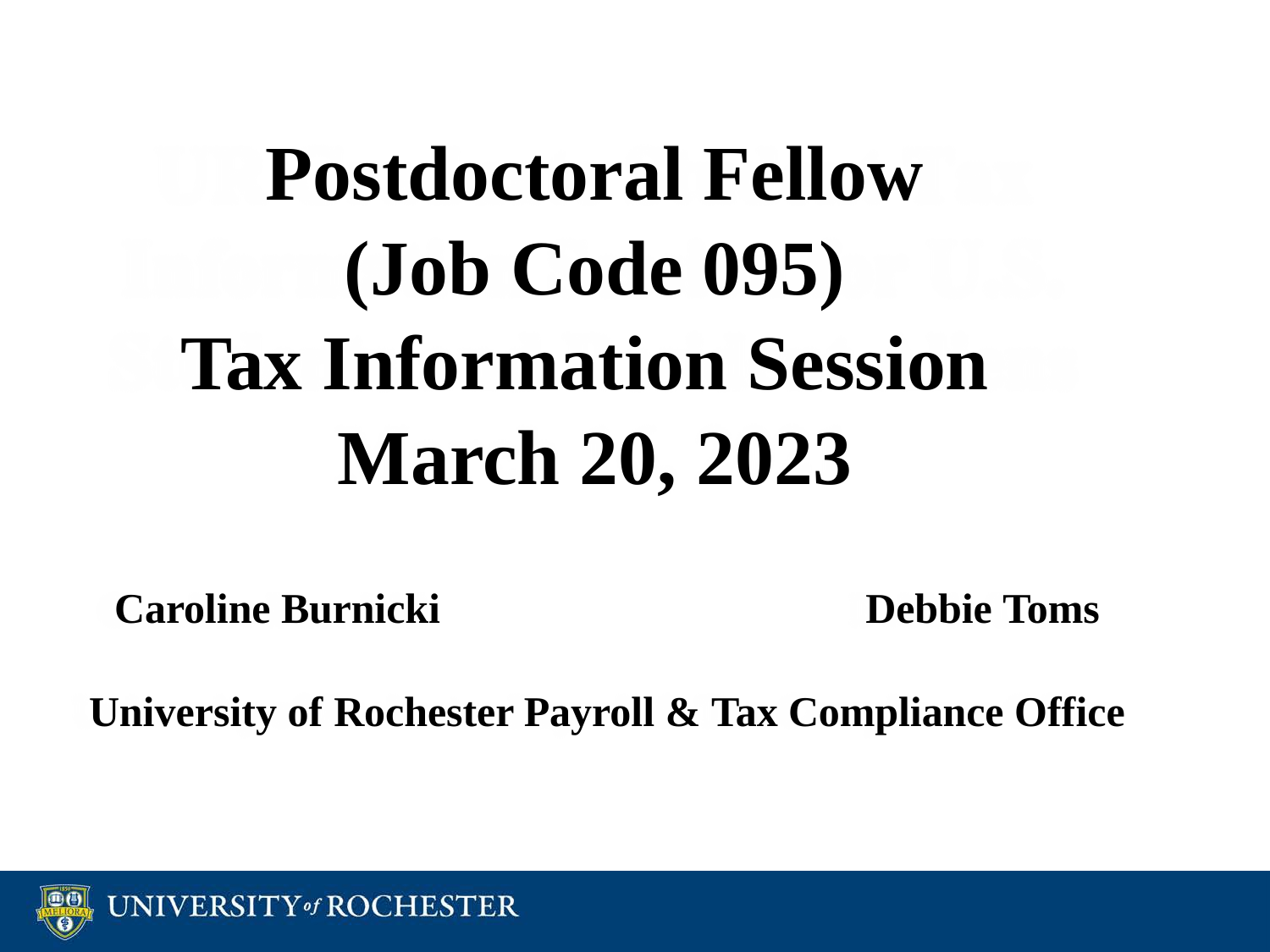

Postdoctoral Fellow
(Job Code 095)
Tax Information Session
March 20, 2023
Caroline Burnicki	Debbie Toms

University of Rochester Payroll & Tax Compliance Office